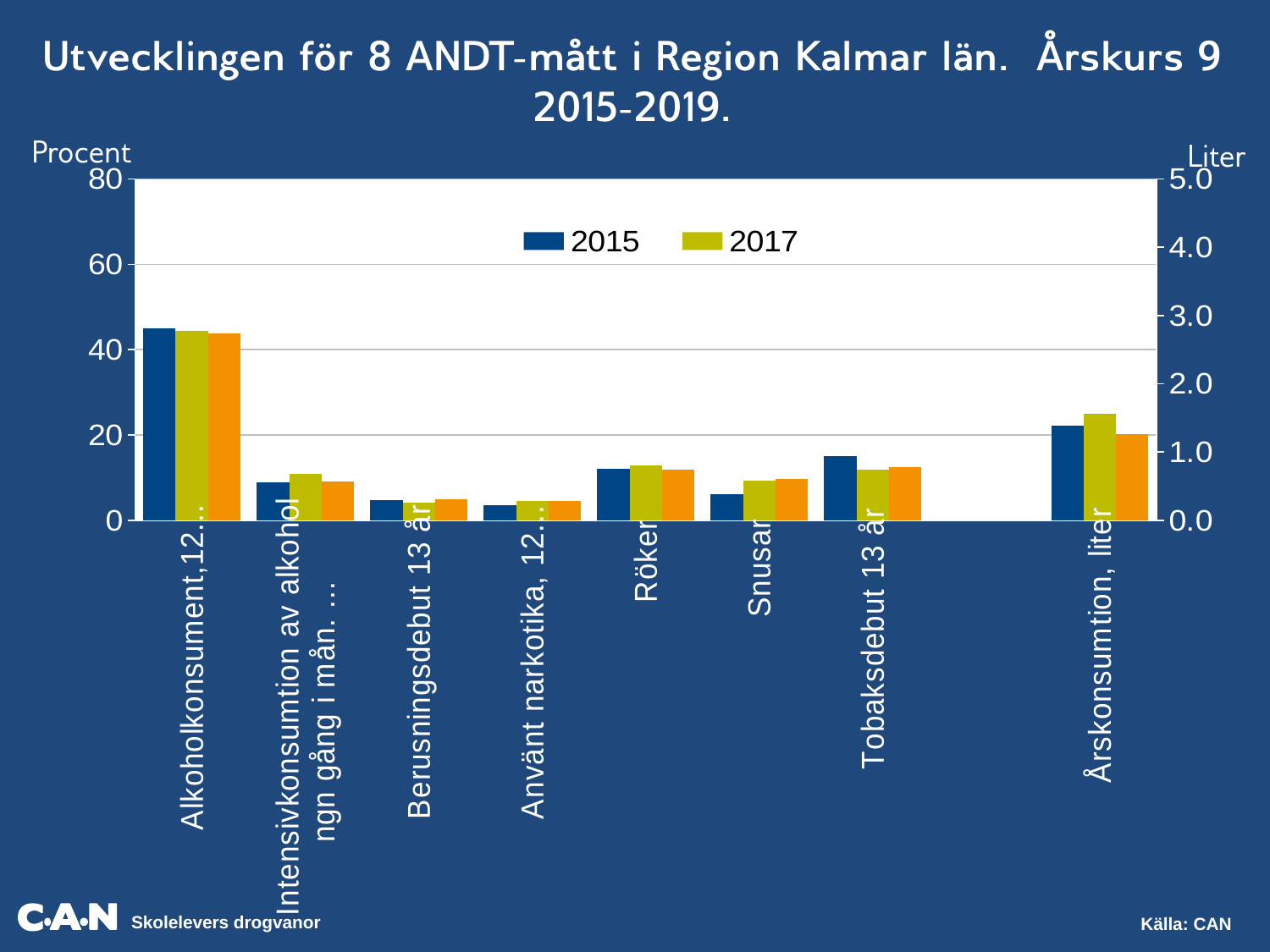

Utvecklingen för 8 ANDT-mått i Region Kalmar län.  Årskurs 9 2015-2019.
Procent
Liter

### Chart

| Category | 2015 | 2017 | 2019 | 2015 | 2017 | 2019 |
|---|---|---|---|---|---|---|
| Alkoholkonsument,12 mån | 45.0 | 44.341943419434195 | 43.838862559241704 | None | None | None |
| Intensivkonsumtion av alkohol
ngn gång i mån. el. oftare | 8.92 | 10.88560885608856 | 9.06398104265403 | None | None | None |
| Berusningsdebut 13 år | 4.79 | 4.182041820418204 | 4.9170616113744074 | None | None | None |
| Använt narkotika, 12 mån | 3.48 | 4.428044280442804 | 4.502369668246446 | None | None | None |
| Röker | 12.0 | 12.853628536285363 | 11.907582938388625 | None | None | None |
| Snusar | 6.0 | 9.34809348093481 | 9.715639810426541 | None | None | None |
| Tobaksdebut 13 år | 15.0 | 11.746617466174662 | 12.5 | None | None | None |
|  | None | None | None | None | None | None |
| Årskonsumtion, liter | None | None | None | 1.39 | 1.5536881580565784 | 1.261805124407583 |